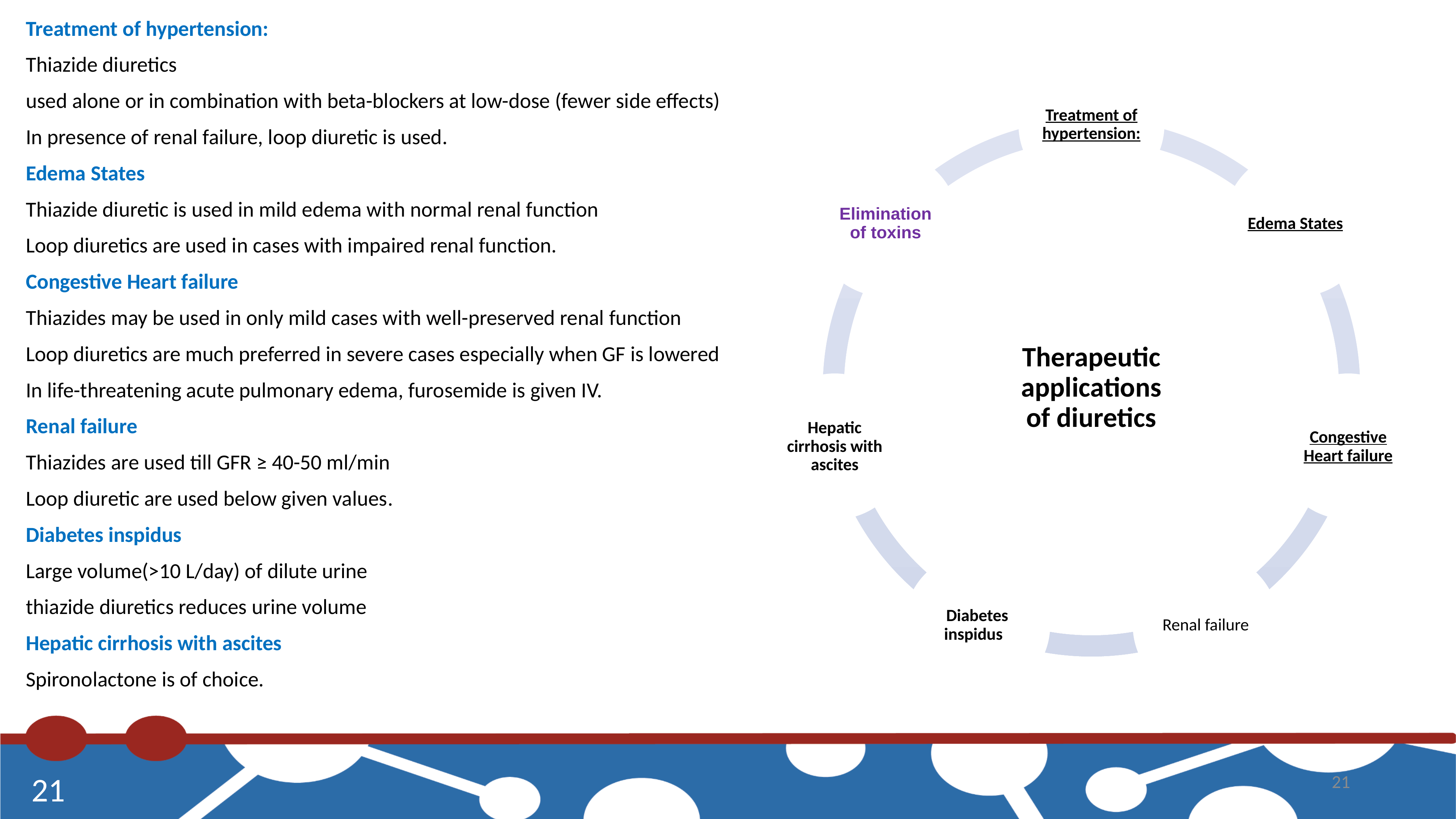

Treatment of hypertension:
Thiazide diuretics
used alone or in combination with beta-blockers at low-dose (fewer side effects)
In presence of renal failure, loop diuretic is used.
Edema States
Thiazide diuretic is used in mild edema with normal renal function
Loop diuretics are used in cases with impaired renal function.
Congestive Heart failure
Thiazides may be used in only mild cases with well-preserved renal function
Loop diuretics are much preferred in severe cases especially when GF is lowered
In life-threatening acute pulmonary edema, furosemide is given IV.
Renal failure
Thiazides are used till GFR ≥ 40-50 ml/min
Loop diuretic are used below given values.
Diabetes inspidus
Large volume(>10 L/day) of dilute urine
thiazide diuretics reduces urine volume
Hepatic cirrhosis with ascites
Spironolactone is of choice.
Therapeutic applications of diuretics
Treatment of hypertension:
Edema States
Congestive Heart failure
Renal failure
Diabetes inspidus
Hepatic cirrhosis with ascites
Elimination of toxins
21